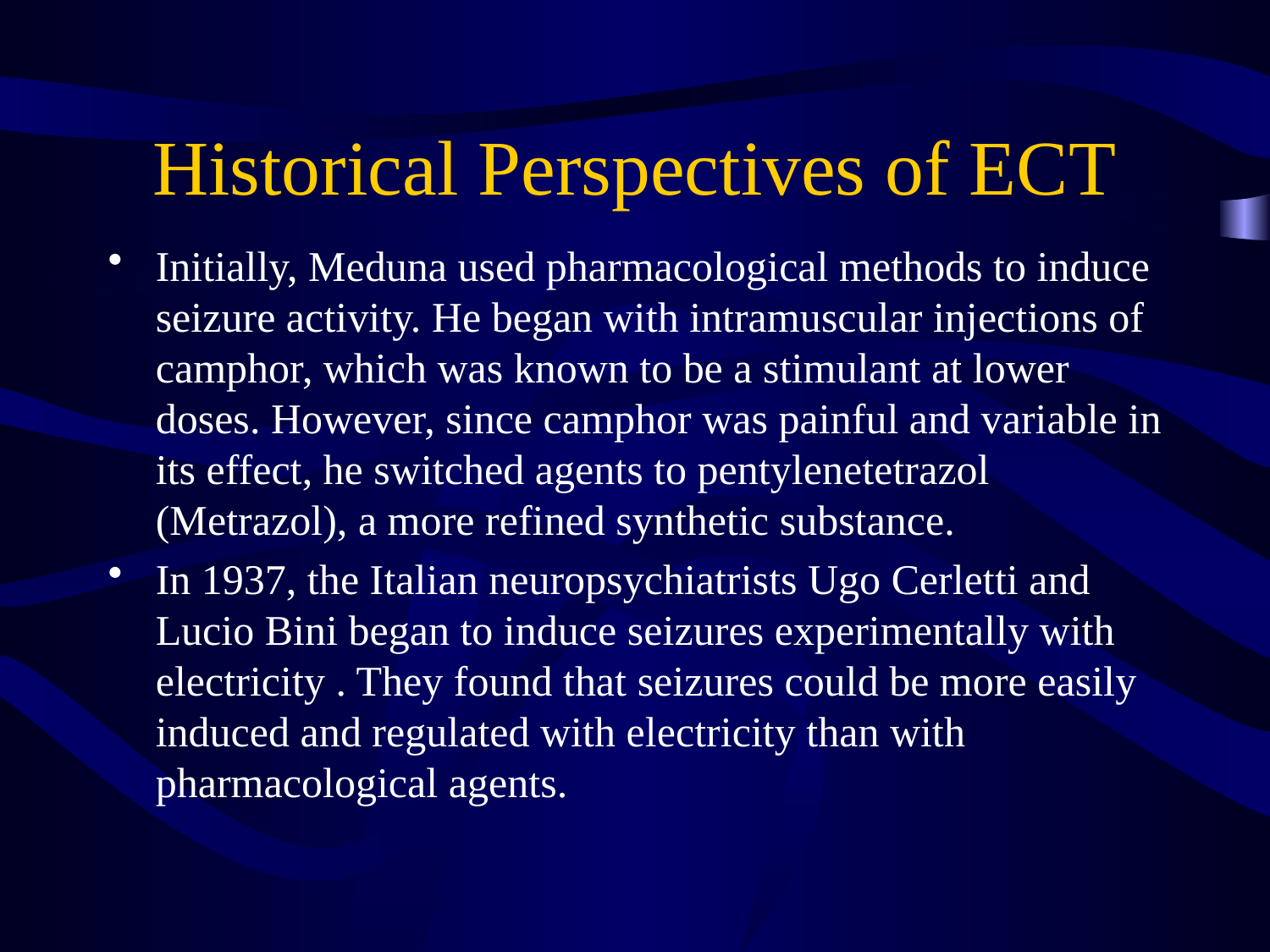

# Historical Perspectives of ECT
Initially, Meduna used pharmacological methods to induce seizure activity. He began with intramuscular injections of camphor, which was known to be a stimulant at lower doses. However, since camphor was painful and variable in its effect, he switched agents to pentylenetetrazol (Metrazol), a more refined synthetic substance.
In 1937, the Italian neuropsychiatrists Ugo Cerletti and Lucio Bini began to induce seizures experimentally with electricity . They found that seizures could be more easily induced and regulated with electricity than with pharmacological agents.